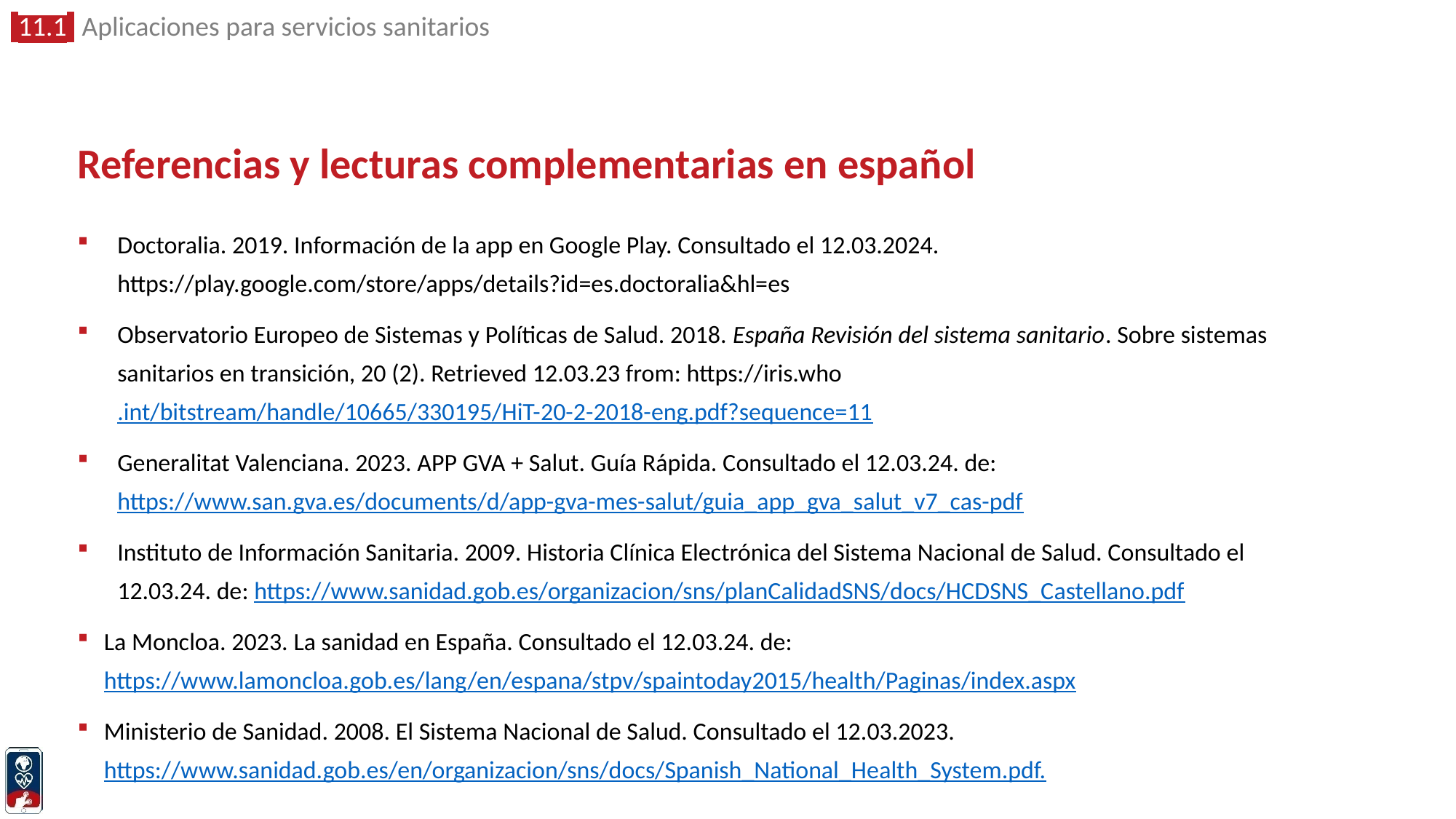

# Referencias y lecturas complementarias en español
Doctoralia. 2019. Información de la app en Google Play. Consultado el 12.03.2024. https://play.google.com/store/apps/details?id=es.doctoralia&hl=es
Observatorio Europeo de Sistemas y Políticas de Salud. 2018. España Revisión del sistema sanitario. Sobre sistemas sanitarios en transición, 20 (2). Retrieved 12.03.23 from: https://iris.who.int/bitstream/handle/10665/330195/HiT-20-2-2018-eng.pdf?sequence=11
Generalitat Valenciana. 2023. APP GVA + Salut. Guía Rápida. Consultado el 12.03.24. de: https://www.san.gva.es/documents/d/app-gva-mes-salut/guia_app_gva_salut_v7_cas-pdf
Instituto de Información Sanitaria. 2009. Historia Clínica Electrónica del Sistema Nacional de Salud. Consultado el 12.03.24. de: https://www.sanidad.gob.es/organizacion/sns/planCalidadSNS/docs/HCDSNS_Castellano.pdf
La Moncloa. 2023. La sanidad en España. Consultado el 12.03.24. de: https://www.lamoncloa.gob.es/lang/en/espana/stpv/spaintoday2015/health/Paginas/index.aspx
Ministerio de Sanidad. 2008. El Sistema Nacional de Salud. Consultado el 12.03.2023. https://www.sanidad.gob.es/en/organizacion/sns/docs/Spanish_National_Health_System.pdf.